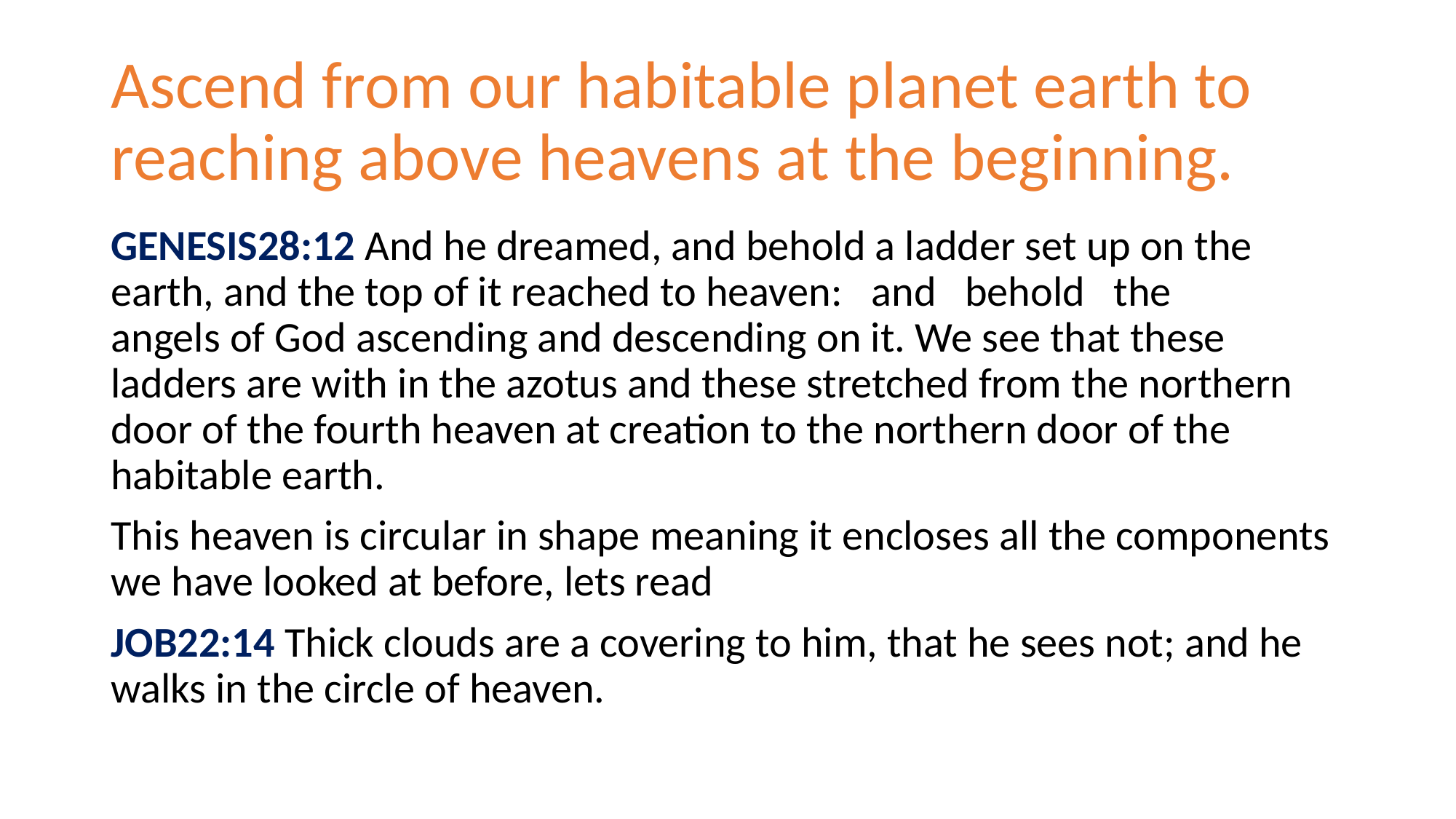

# Ascend from our habitable planet earth to reaching above heavens at the beginning.
GENESIS28:12 And he dreamed, and behold a ladder set up on the earth, and the top of it reached to heaven:   and   behold   the   angels of God ascending and descending on it. We see that these ladders are with in the azotus and these stretched from the northern door of the fourth heaven at creation to the northern door of the habitable earth.
This heaven is circular in shape meaning it encloses all the components we have looked at before, lets read
JOB22:14 Thick clouds are a covering to him, that he sees not; and he walks in the circle of heaven.